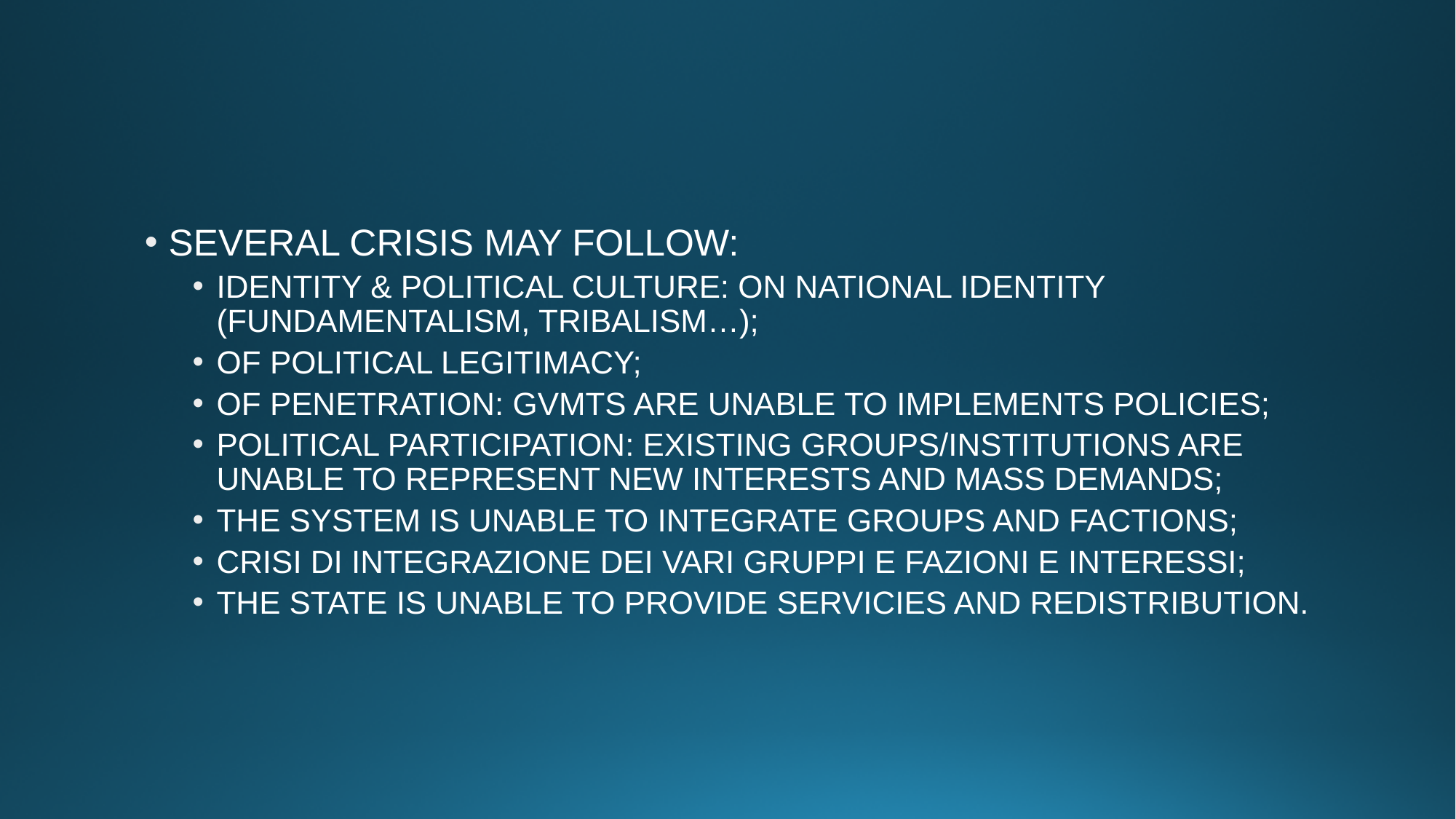

#
SEVERAL CRISIS MAY FOLLOW:
IDENTITY & POLITICAL CULTURE: ON NATIONAL IDENTITY (FUNDAMENTALISM, TRIBALISM…);
OF POLITICAL LEGITIMACY;
OF PENETRATION: GVMTS ARE UNABLE TO IMPLEMENTS POLICIES;
POLITICAL PARTICIPATION: EXISTING GROUPS/INSTITUTIONS ARE UNABLE TO REPRESENT NEW INTERESTS AND MASS DEMANDS;
THE SYSTEM IS UNABLE TO INTEGRATE GROUPS AND FACTIONS;
CRISI DI INTEGRAZIONE DEI VARI GRUPPI E FAZIONI E INTERESSI;
THE STATE IS UNABLE TO PROVIDE SERVICIES AND REDISTRIBUTION.